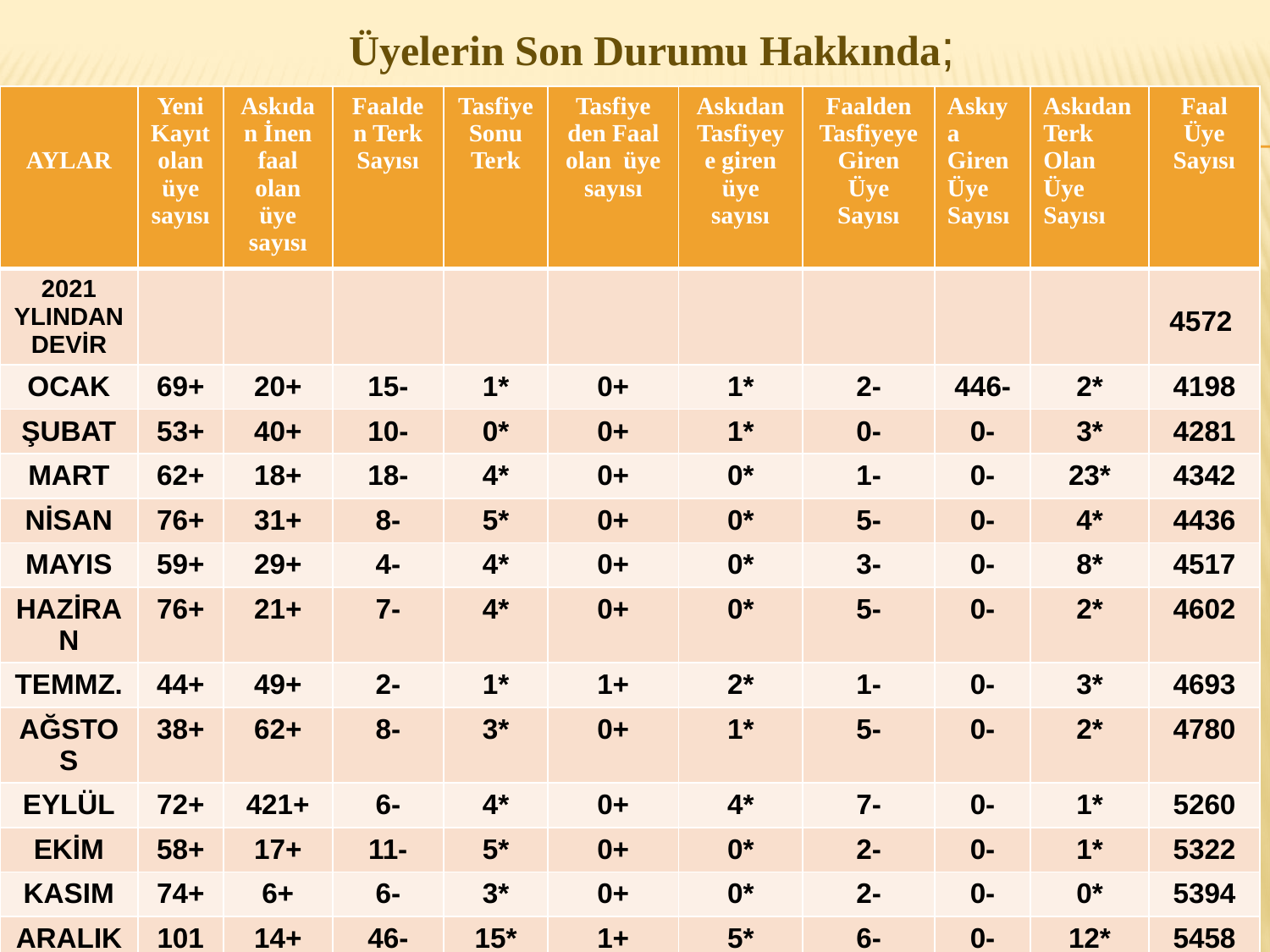

Üyelerin Son Durumu Hakkında;
| AYLAR | Yeni Kayıt olan üye sayısı | Askıdan İnen faal olan üye sayısı | Faalden Terk Sayısı | Tasfiye Sonu Terk | Tasfiye den Faal olan üye sayısı | Askıdan Tasfiyeye giren üye sayısı | Faalden Tasfiyeye Giren Üye Sayısı | Askıya Giren Üye Sayısı | Askıdan Terk Olan Üye Sayısı | Faal Üye Sayısı |
| --- | --- | --- | --- | --- | --- | --- | --- | --- | --- | --- |
| 2021 YLINDAN DEVİR |  |  |  |  |  |  |  |  |  | 4572 |
| OCAK | 69+ | 20+ | 15- | 1\* | 0+ | 1\* | 2- | 446- | 2\* | 4198 |
| ŞUBAT | 53+ | 40+ | 10- | 0\* | 0+ | 1\* | 0- | 0- | 3\* | 4281 |
| MART | 62+ | 18+ | 18- | 4\* | 0+ | 0\* | 1- | 0- | 23\* | 4342 |
| NİSAN | 76+ | 31+ | 8- | 5\* | 0+ | 0\* | 5- | 0- | 4\* | 4436 |
| MAYIS | 59+ | 29+ | 4- | 4\* | 0+ | 0\* | 3- | 0- | 8\* | 4517 |
| HAZİRAN | 76+ | 21+ | 7- | 4\* | 0+ | 0\* | 5- | 0- | 2\* | 4602 |
| TEMMZ. | 44+ | 49+ | 2- | 1\* | 1+ | 2\* | 1- | 0- | 3\* | 4693 |
| AĞSTOS | 38+ | 62+ | 8- | 3\* | 0+ | 1\* | 5- | 0- | 2\* | 4780 |
| EYLÜL | 72+ | 421+ | 6- | 4\* | 0+ | 4\* | 7- | 0- | 1\* | 5260 |
| EKİM | 58+ | 17+ | 11- | 5\* | 0+ | 0\* | 2- | 0- | 1\* | 5322 |
| KASIM | 74+ | 6+ | 6- | 3\* | 0+ | 0\* | 2- | 0- | 0\* | 5394 |
| ARALIK | 101+ | 14+ | 46- | 15\* | 1+ | 5\* | 6- | 0- | 12\* | 5458 |
|  |  |  |  |  |  |  |  |  |  |  |